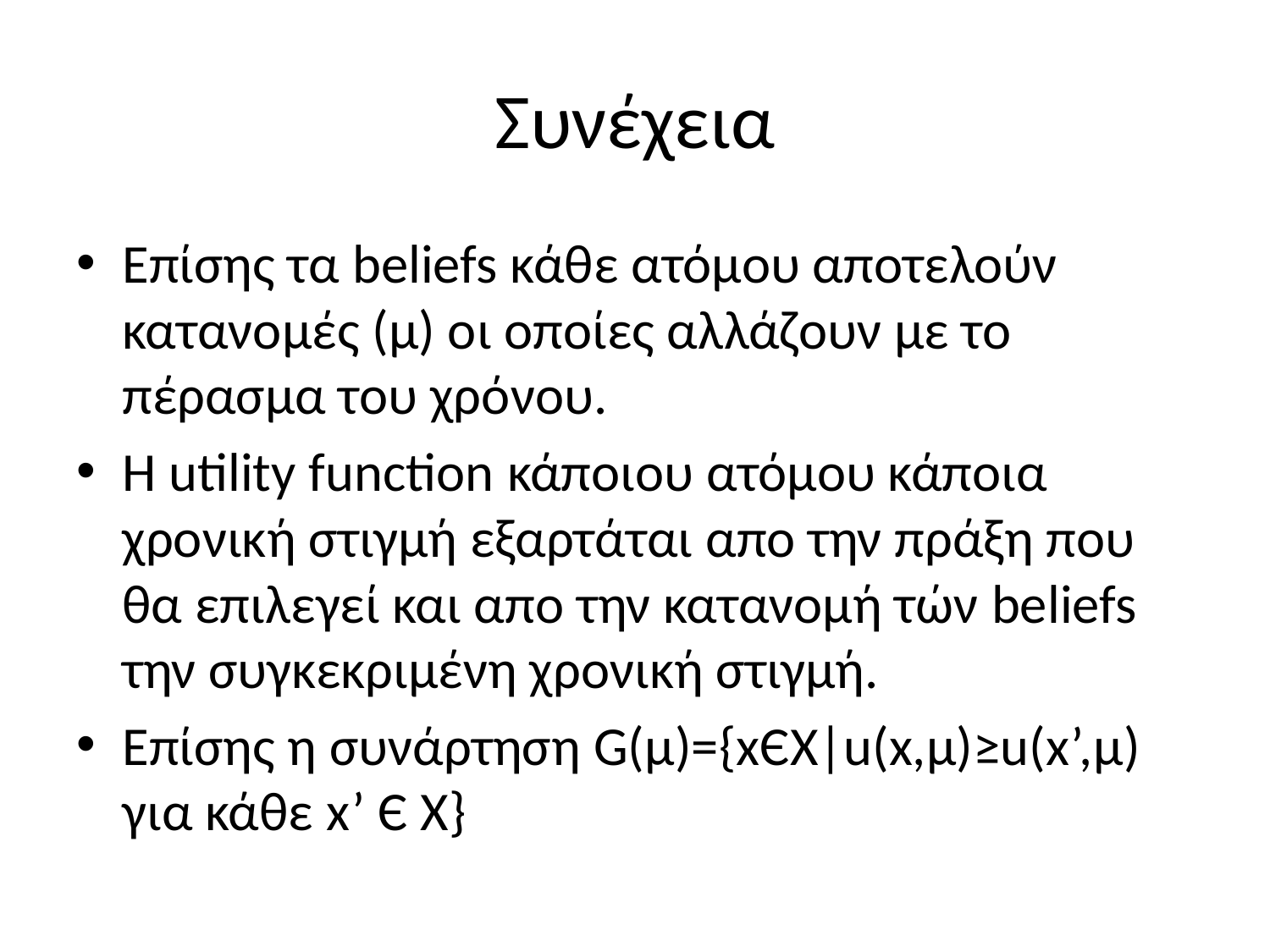

# Συνέχεια
Επίσης τα beliefs κάθε ατόμου αποτελούν κατανομές (μ) οι οποίες αλλάζουν με το πέρασμα του χρόνου.
Η utility function κάποιου ατόμου κάποια χρονική στιγμή εξαρτάται απο την πράξη που θα επιλεγεί και απο την κατανομή τών beliefs την συγκεκριμένη χρονική στιγμή.
Επίσης η συνάρτηση G(μ)={xЄX|u(x,μ)≥u(x’,μ) για κάθε x’ Є Χ}